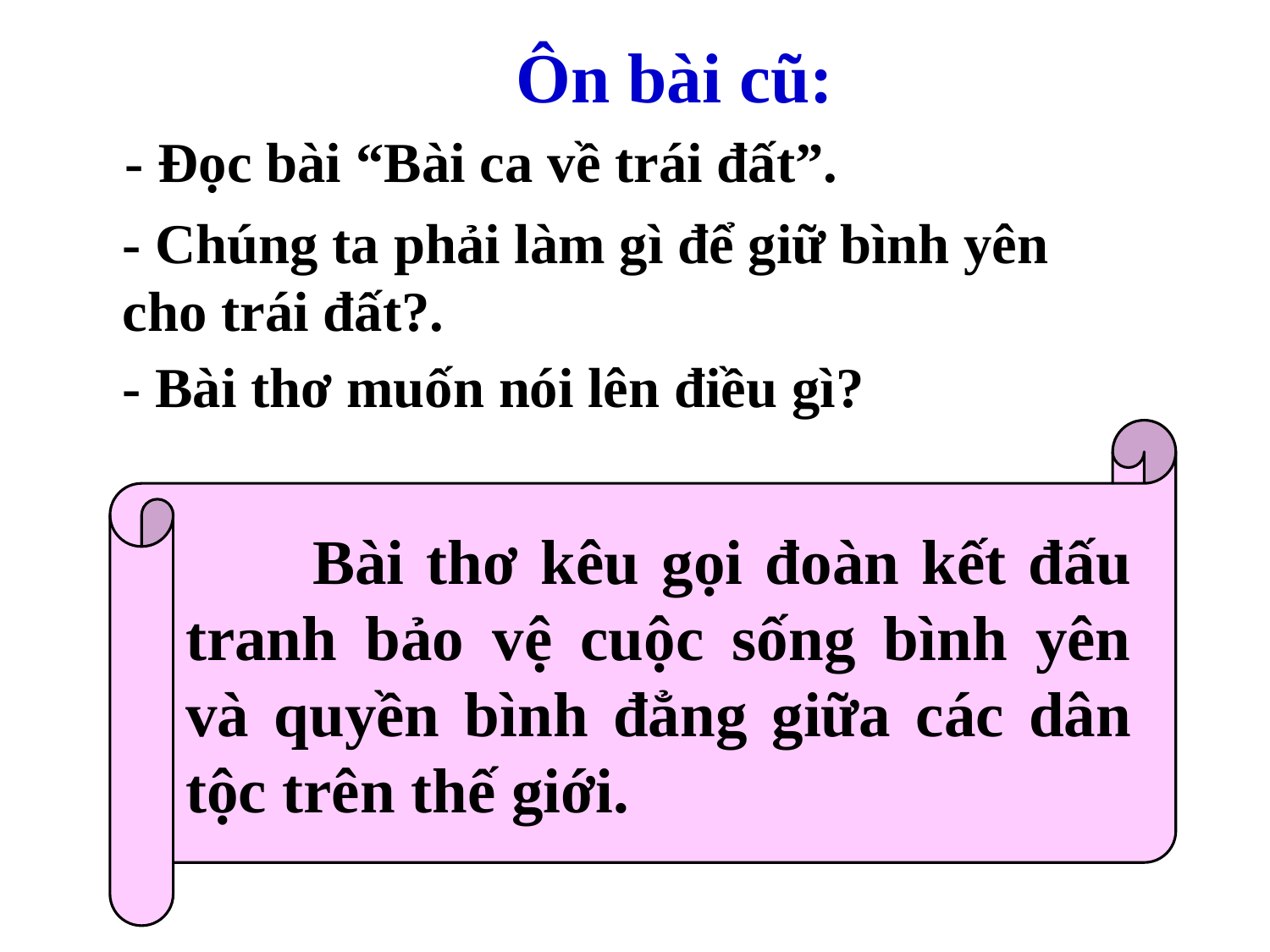

Ôn bài cũ:
- Đọc bài “Bài ca về trái đất”.
- Chúng ta phải làm gì để giữ bình yên cho trái đất?.
- Bài thơ muốn nói lên điều gì?
	Bài thơ kêu gọi đoàn kết đấu tranh bảo vệ cuộc sống bình yên và quyền bình đẳng giữa các dân tộc trên thế giới.